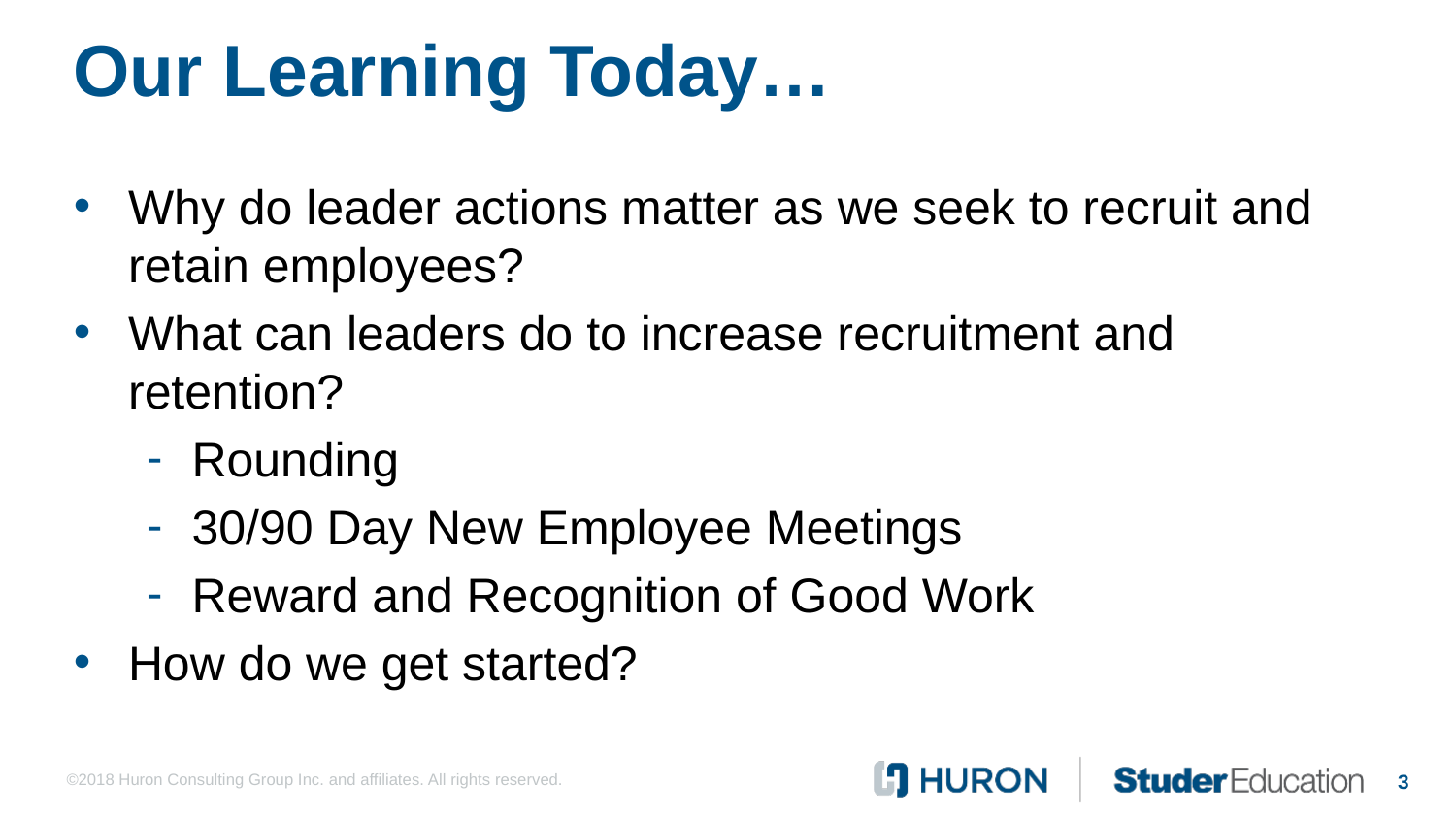

# Our Learning Today…
Why do leader actions matter as we seek to recruit and retain employees?
What can leaders do to increase recruitment and retention?
Rounding
30/90 Day New Employee Meetings
Reward and Recognition of Good Work
How do we get started?